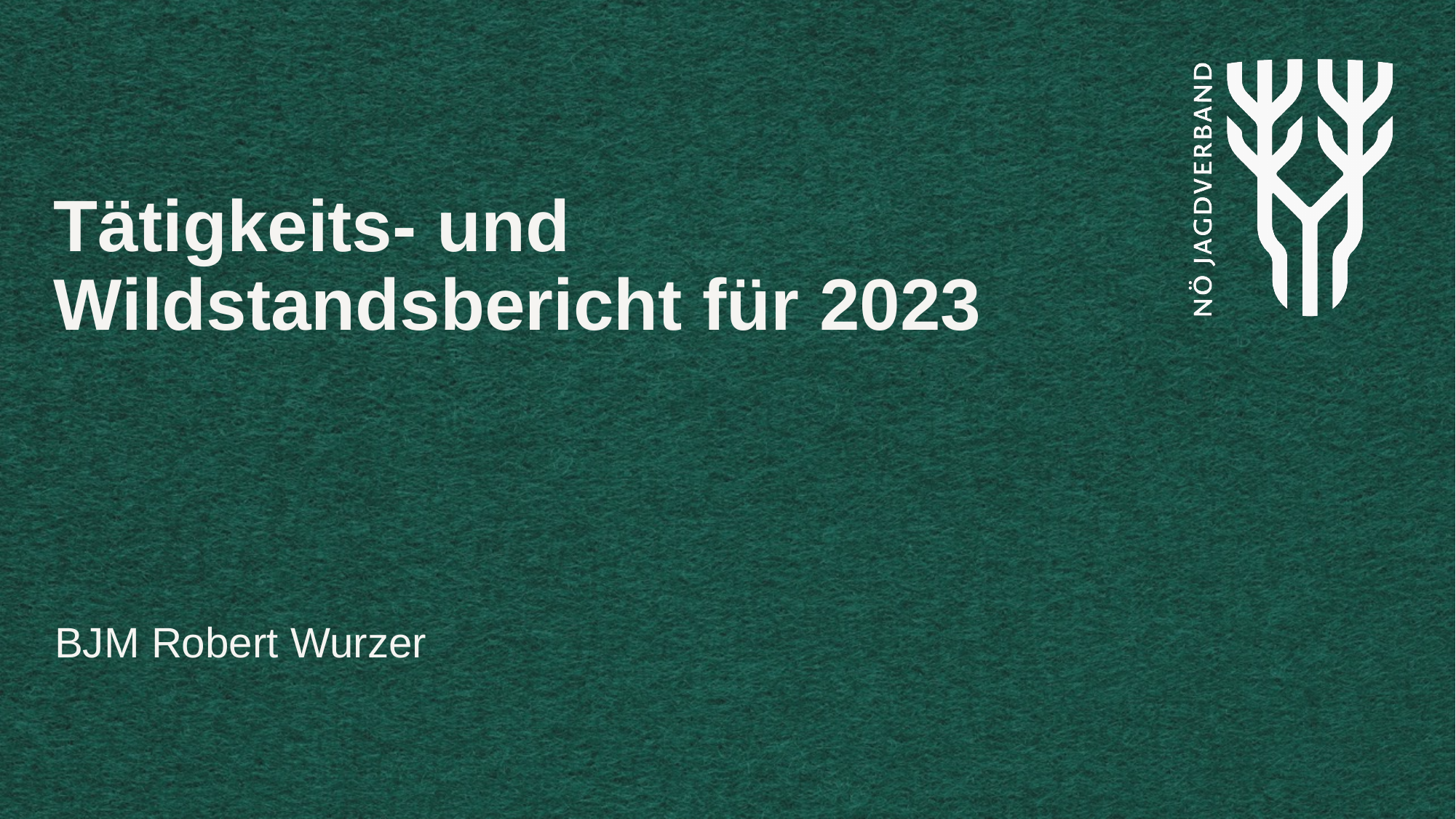

# Tätigkeits- und Wildstandsbericht für 2023
BJM Robert Wurzer